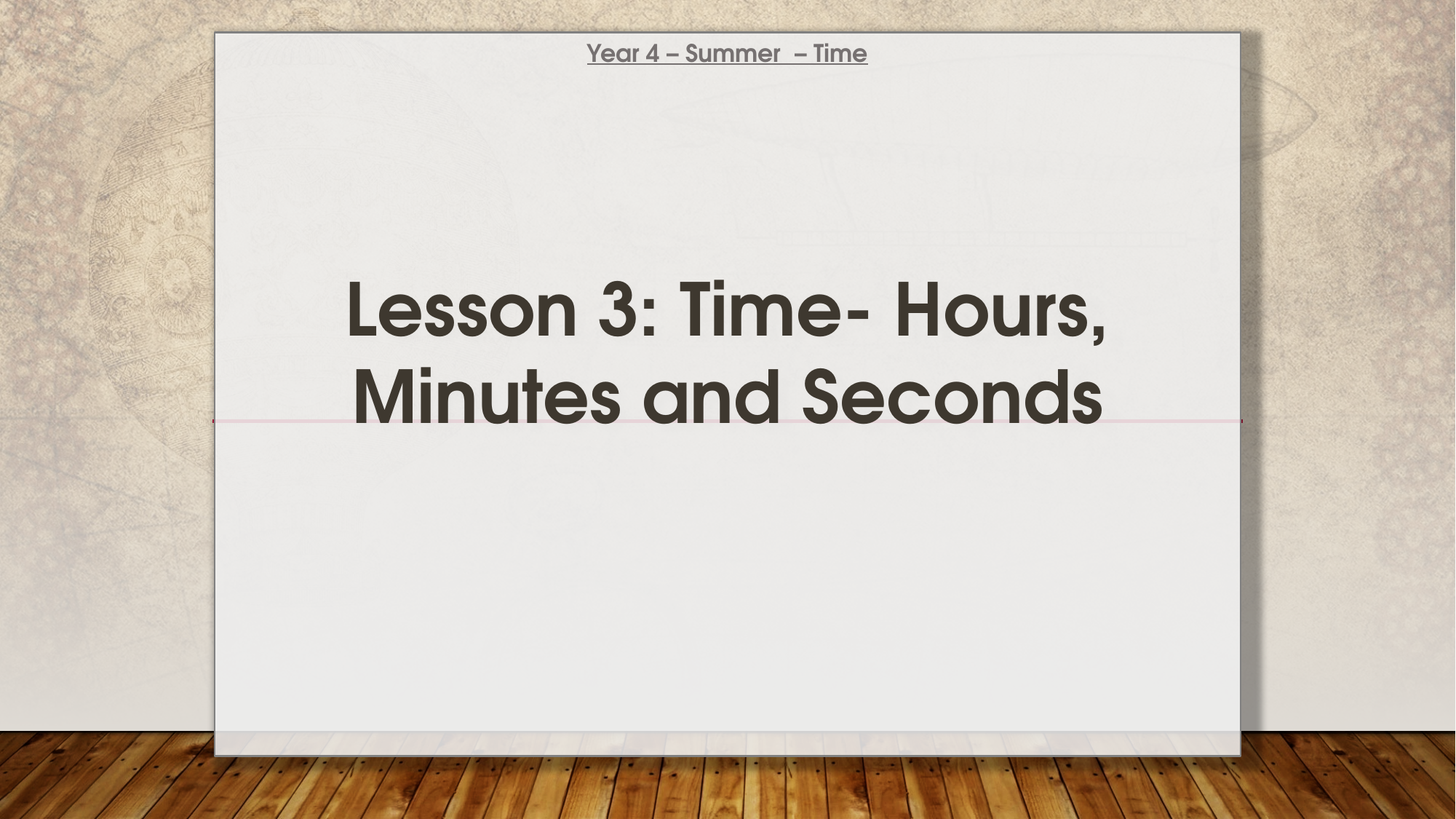

Year 4 – Summer  – Time

Lesson 3: Time- Hours, Minutes and Seconds